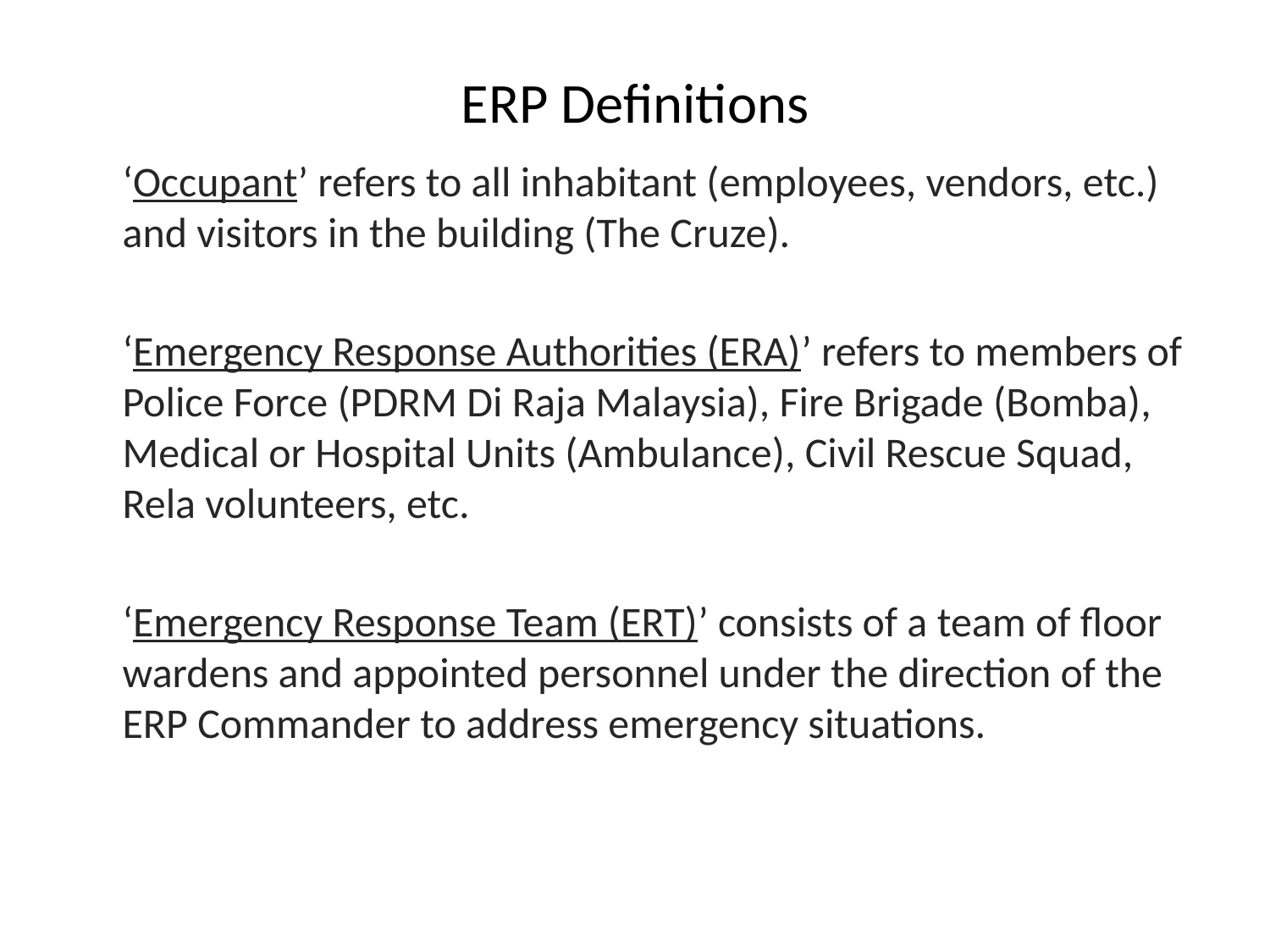

# ERP Definitions
‘Occupant’ refers to all inhabitant (employees, vendors, etc.) and visitors in the building (The Cruze).

‘Emergency Response Authorities (ERA)’ refers to members of Police Force (PDRM Di Raja Malaysia), Fire Brigade (Bomba), Medical or Hospital Units (Ambulance), Civil Rescue Squad, Rela volunteers, etc.

‘Emergency Response Team (ERT)’ consists of a team of floor wardens and appointed personnel under the direction of the ERP Commander to address emergency situations.